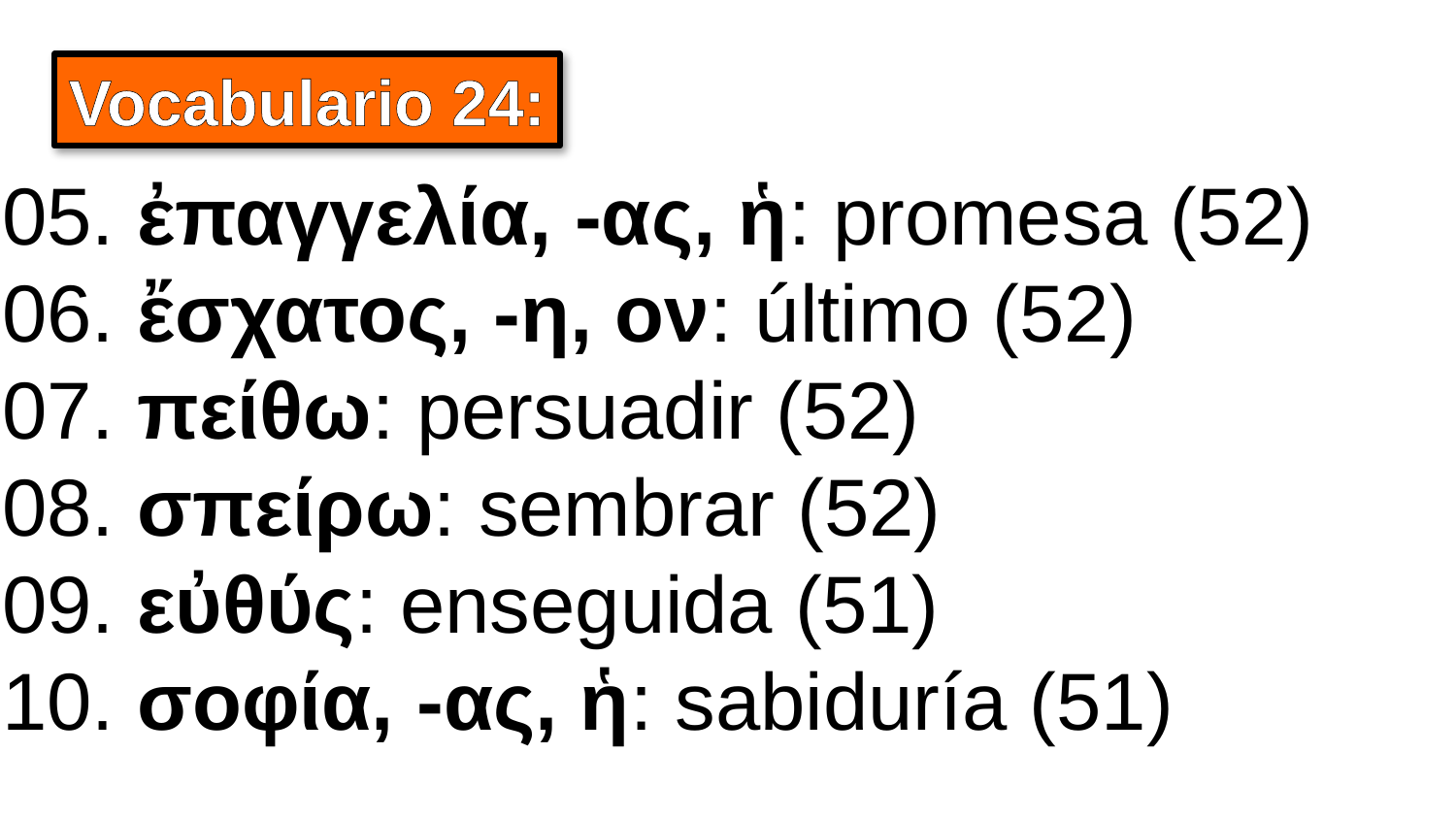

Vocabulario 24:
305. ἐπαγγελία, -ας, ἡ: promesa (52)
306. ἔσχατος, -η, ον: último (52)
307. πείθω: persuadir (52)
308. σπείρω: sembrar (52)
309. εὐθύς: enseguida (51)
310. σοφία, -ας, ἡ: sabiduría (51)